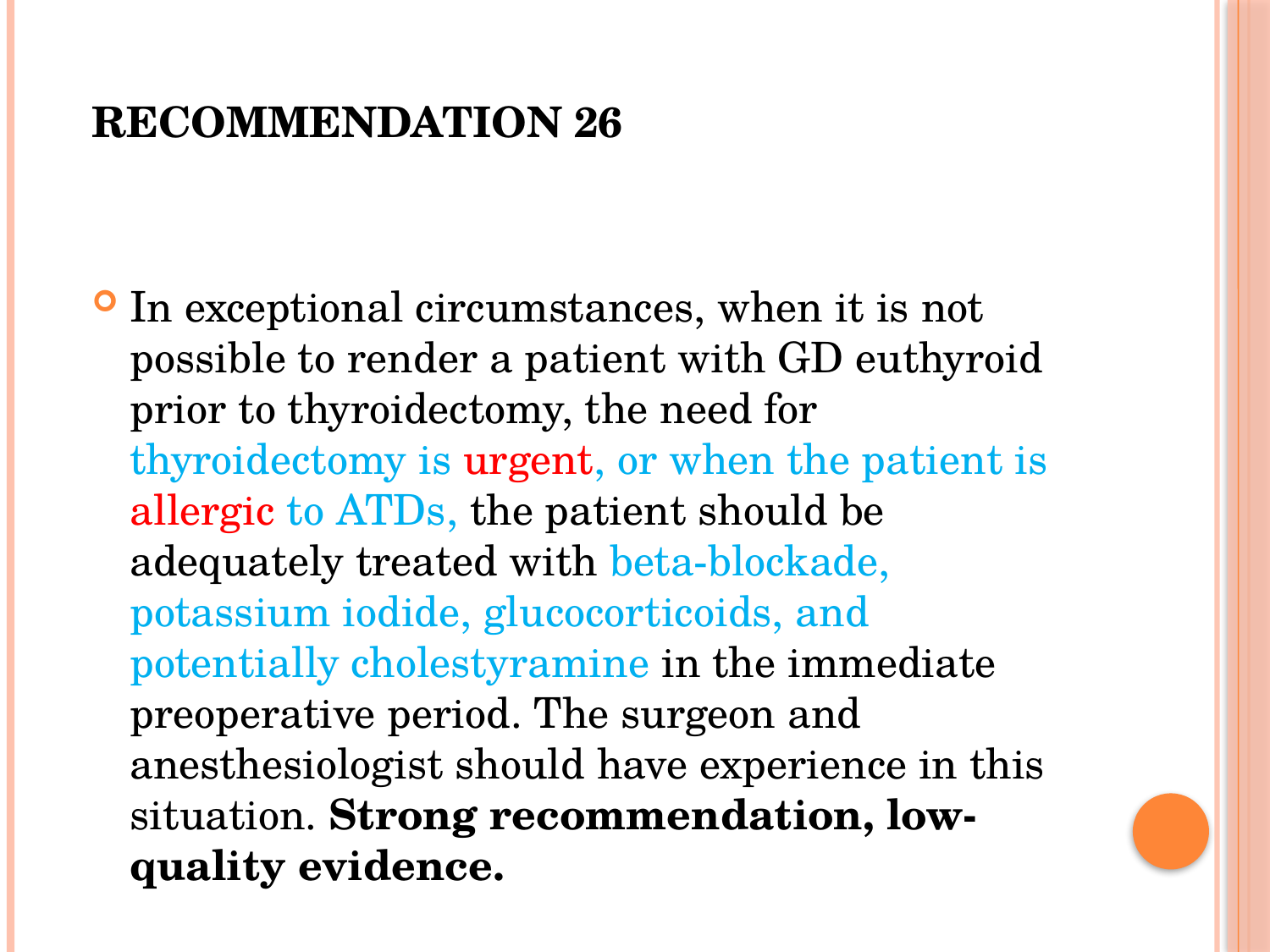

RECOMMENDATION 26

In exceptional circumstances, when it is not possible to render a patient with GD euthyroid prior to thyroidectomy, the need for thyroidectomy is urgent, or when the patient is allergic to ATDs, the patient should be adequately treated with beta-blockade, potassium iodide, glucocorticoids, and potentially cholestyramine in the immediate preoperative period. The surgeon and anesthesiologist should have experience in this situation. Strong recommendation, low-quality evidence.